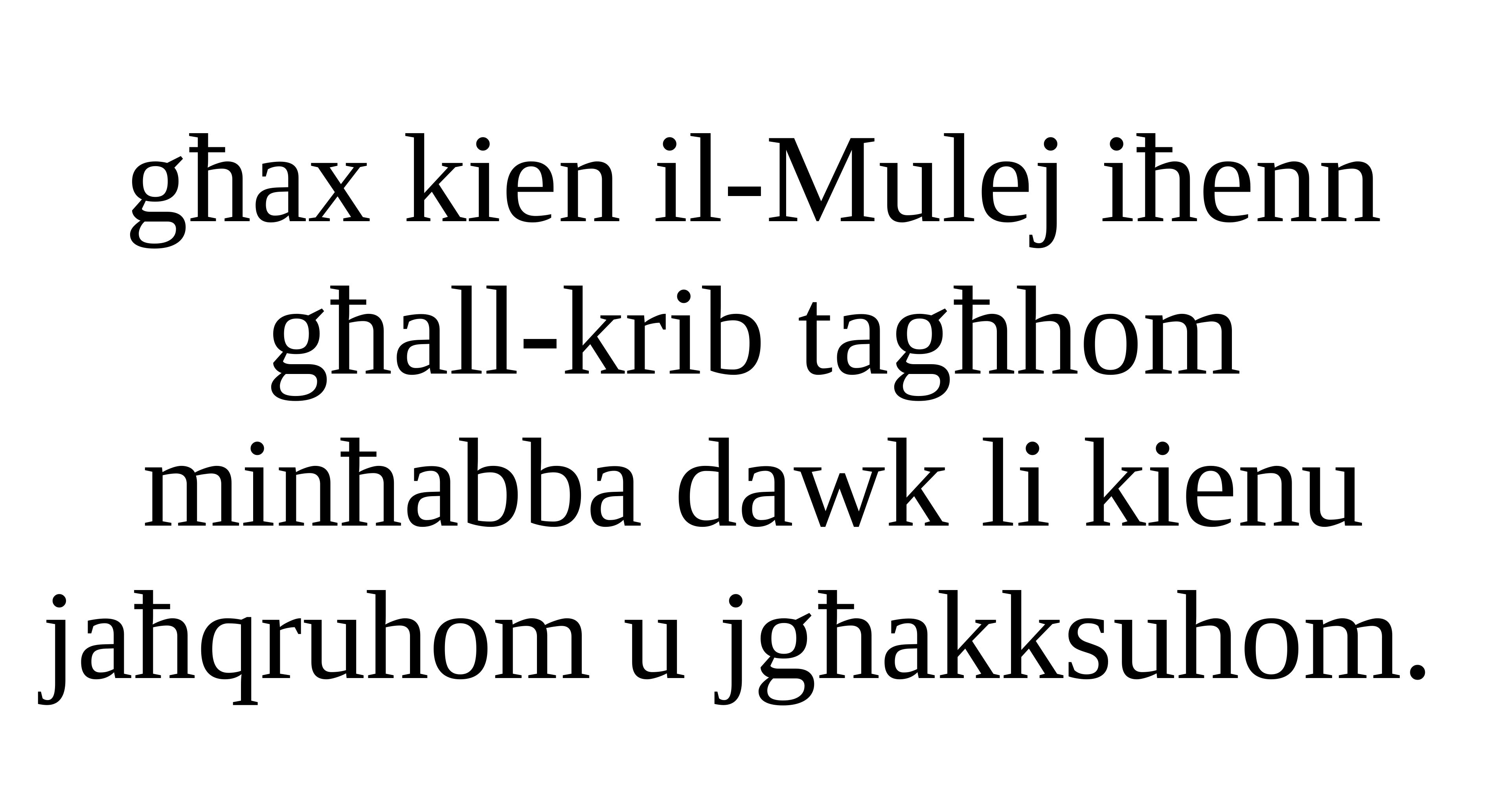

għax kien il-Mulej iħenn għall-krib tagħhom minħabba dawk li kienu jaħqruhom u jgħakksuhom.